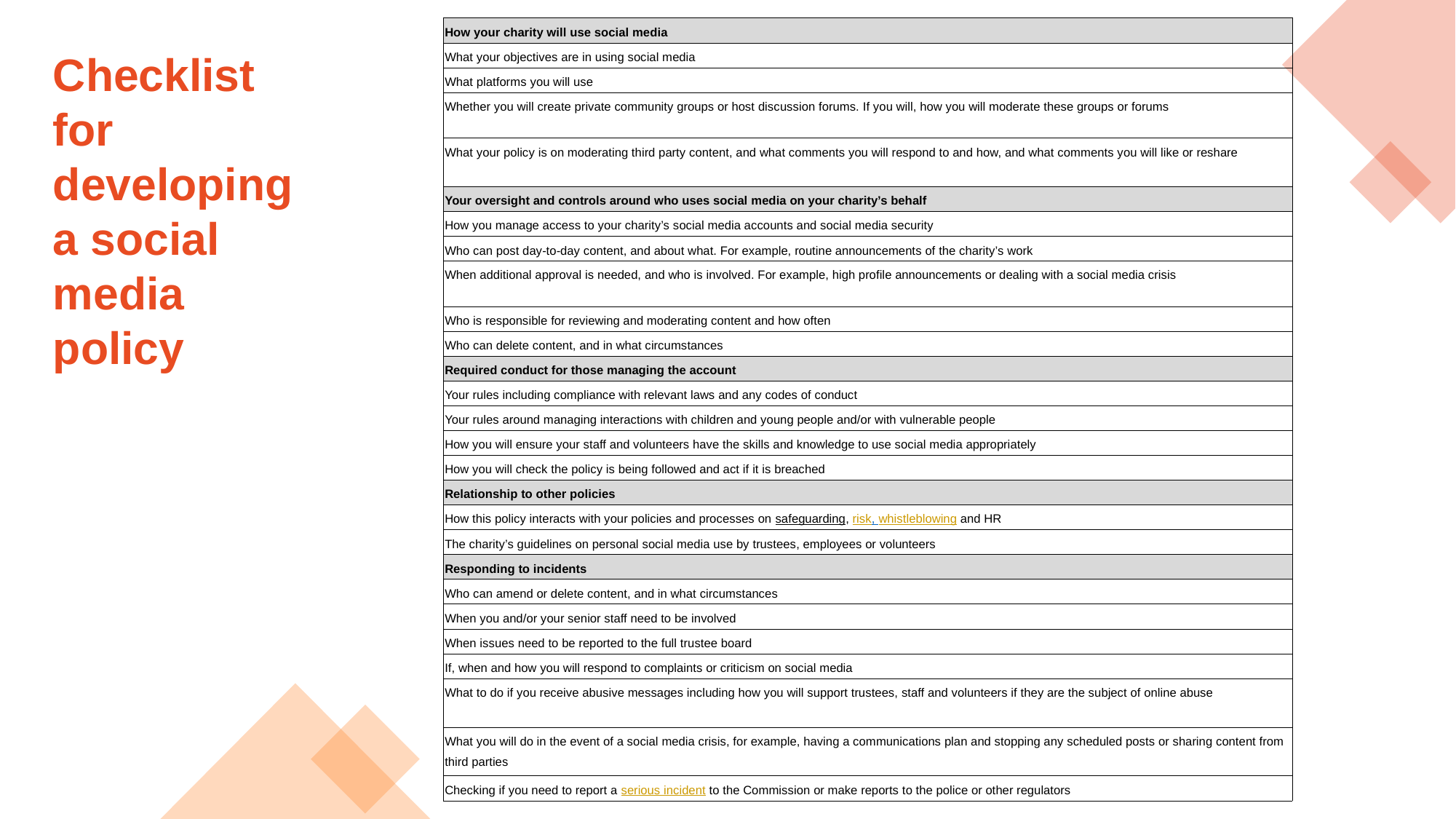

| How your charity will use social media | Does our policy currently (or need to) cover this? |
| --- | --- |
| What your objectives are in using social media |  |
| What platforms you will use |  |
| Whether you will create private community groups or host discussion forums. If you will, how you will moderate these groups or forums |  |
| What your policy is on moderating third party content, and what comments you will respond to and how, and what comments you will like or reshare |  |
| Your oversight and controls around who uses social media on your charity’s behalf | Does our policy currently (or need to) cover this? |
| How you manage access to your charity’s social media accounts and social media security |  |
| Who can post day-to-day content, and about what. For example, routine announcements of the charity’s work |  |
| When additional approval is needed, and who is involved. For example, high profile announcements or dealing with a social media crisis |  |
| Who is responsible for reviewing and moderating content and how often |  |
| Who can delete content, and in what circumstances |  |
| Required conduct for those managing the account | Does our policy currently (or need to) cover this? |
| Your rules including compliance with relevant laws and any codes of conduct |  |
| Your rules around managing interactions with children and young people and/or with vulnerable people |  |
| How you will ensure your staff and volunteers have the skills and knowledge to use social media appropriately |  |
| How you will check the policy is being followed and act if it is breached |  |
| Relationship to other policies | Does our policy currently (or need to) cover this? |
| How this policy interacts with your policies and processes on safeguarding, risk, whistleblowing and HR |  |
| The charity’s guidelines on personal social media use by trustees, employees or volunteers |  |
| Responding to incidents | Does our policy currently (or need to) cover this? |
| Who can amend or delete content, and in what circumstances |  |
| When you and/or your senior staff need to be involved |  |
| When issues need to be reported to the full trustee board |  |
| If, when and how you will respond to complaints or criticism on social media |  |
| What to do if you receive abusive messages including how you will support trustees, staff and volunteers if they are the subject of online abuse |  |
| What you will do in the event of a social media crisis, for example, having a communications plan and stopping any scheduled posts or sharing content from third parties |  |
| Checking if you need to report a serious incident to the Commission or make reports to the police or other regulators |  |

| How your charity will use social media |
| --- |
| What your objectives are in using social media |
| What platforms you will use |
| Whether you will create private community groups or host discussion forums. If you will, how you will moderate these groups or forums |
| What your policy is on moderating third party content, and what comments you will respond to and how, and what comments you will like or reshare |
| Your oversight and controls around who uses social media on your charity’s behalf |
| How you manage access to your charity’s social media accounts and social media security |
| Who can post day-to-day content, and about what. For example, routine announcements of the charity’s work |
| When additional approval is needed, and who is involved. For example, high profile announcements or dealing with a social media crisis |
| Who is responsible for reviewing and moderating content and how often |
| Who can delete content, and in what circumstances |
| Required conduct for those managing the account |
| Your rules including compliance with relevant laws and any codes of conduct |
| Your rules around managing interactions with children and young people and/or with vulnerable people |
| How you will ensure your staff and volunteers have the skills and knowledge to use social media appropriately |
| How you will check the policy is being followed and act if it is breached |
| Relationship to other policies |
| How this policy interacts with your policies and processes on safeguarding, risk, whistleblowing and HR |
| The charity’s guidelines on personal social media use by trustees, employees or volunteers |
| Responding to incidents |
| Who can amend or delete content, and in what circumstances |
| When you and/or your senior staff need to be involved |
| When issues need to be reported to the full trustee board |
| If, when and how you will respond to complaints or criticism on social media |
| What to do if you receive abusive messages including how you will support trustees, staff and volunteers if they are the subject of online abuse |
| What you will do in the event of a social media crisis, for example, having a communications plan and stopping any scheduled posts or sharing content from third parties |
| Checking if you need to report a serious incident to the Commission or make reports to the police or other regulators |
Checklist for developing a social media policy